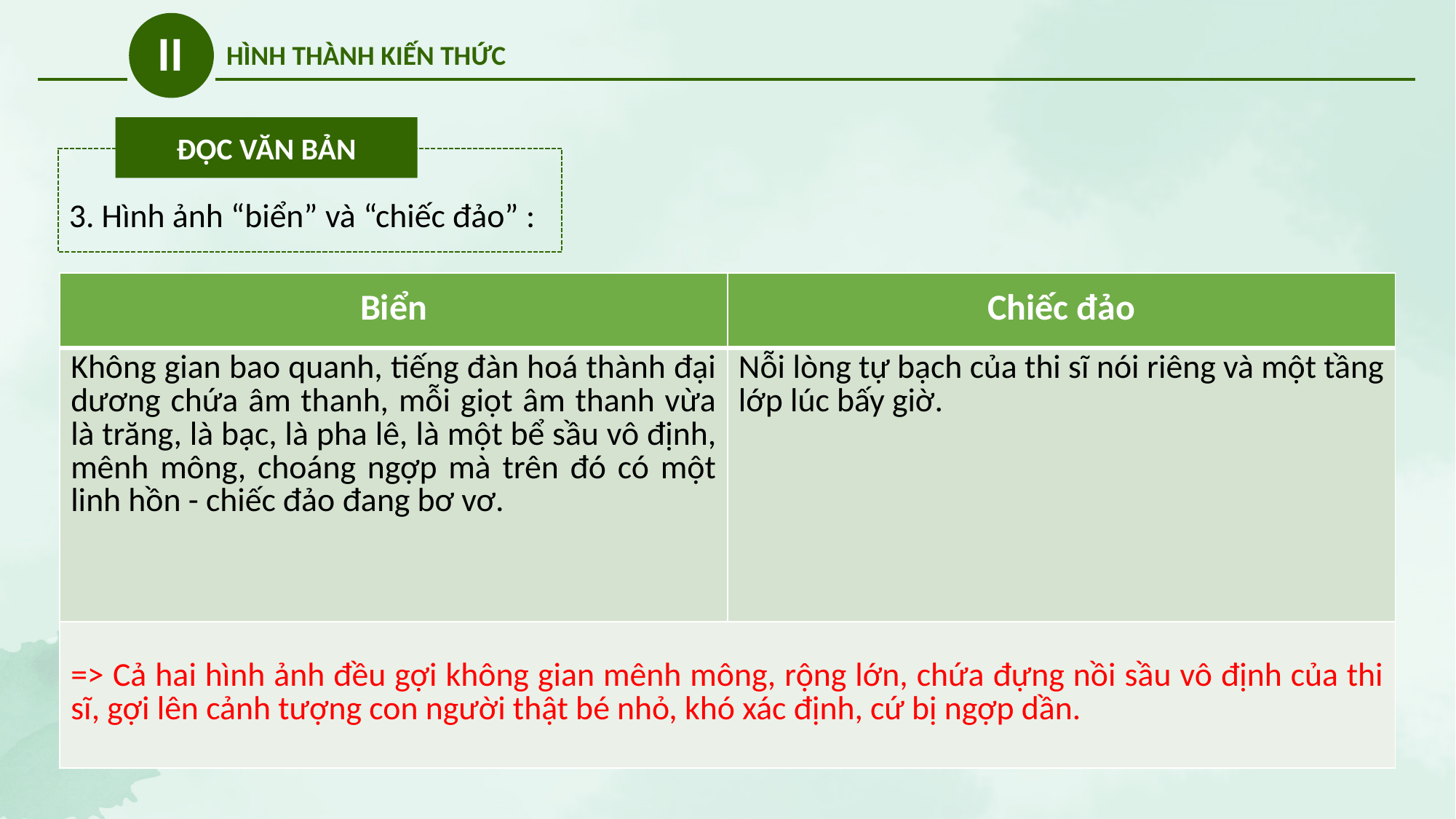

II
HÌNH THÀNH KIẾN THỨC

ĐỌC VĂN BẢN

3. Hình ảnh “biển” và “chiếc đảo” :
| Biển | Chiếc đảo |
| --- | --- |
| Không gian bao quanh, tiếng đàn hoá thành đại dương chứa âm thanh, mỗi giọt âm thanh vừa là trăng, là bạc, là pha lê, là một bể sầu vô định, mênh mông, choáng ngợp mà trên đó có một linh hồn - chiếc đảo đang bơ vơ. | Nỗi lòng tự bạch của thi sĩ nói riêng và một tầng lớp lúc bấy giờ. |
| => Cả hai hình ảnh đều gợi không gian mênh mông, rộng lớn, chứa đựng nồi sầu vô định của thi sĩ, gợi lên cảnh tượng con người thật bé nhỏ, khó xác định, cứ bị ngợp dần. |  |